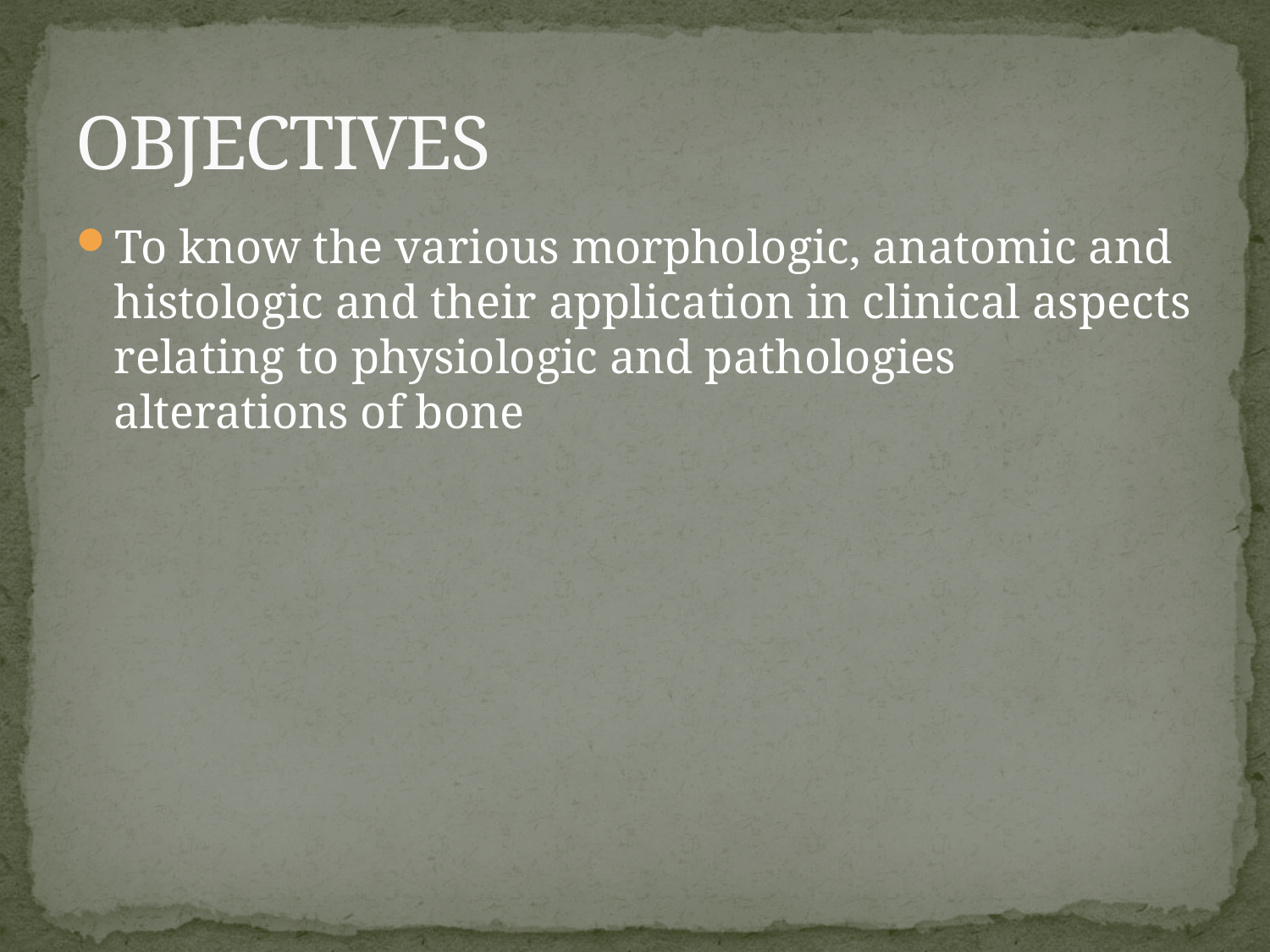

# OBJECTIVES
To know the various morphologic, anatomic and histologic and their application in clinical aspects relating to physiologic and pathologies alterations of bone